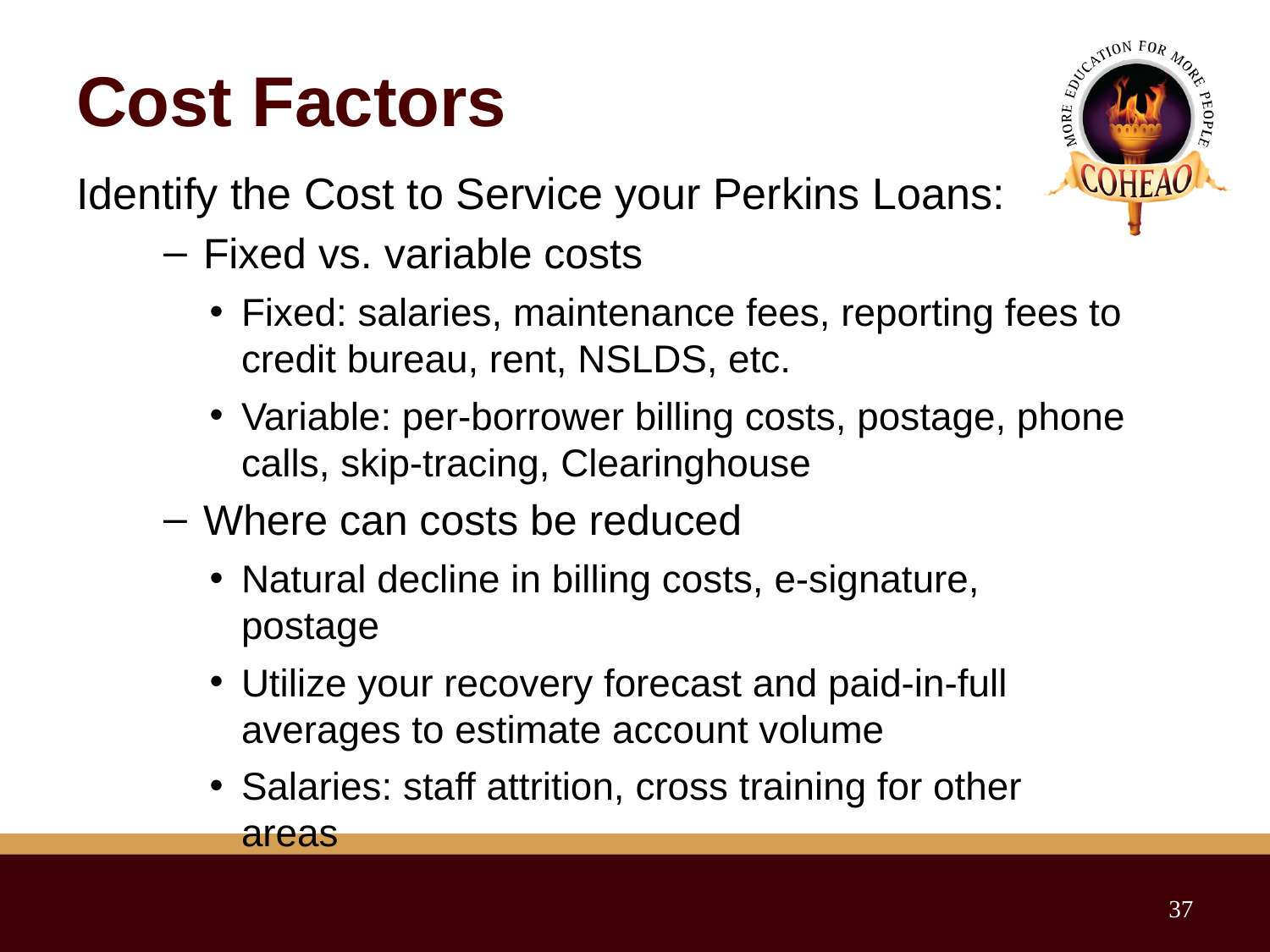

# Cost Factors
Identify the Cost to Service your Perkins Loans:
Fixed vs. variable costs
Fixed: salaries, maintenance fees, reporting fees to credit bureau, rent, NSLDS, etc.
Variable: per-borrower billing costs, postage, phone calls, skip-tracing, Clearinghouse
Where can costs be reduced
Natural decline in billing costs, e-signature, postage
Utilize your recovery forecast and paid-in-full averages to estimate account volume
Salaries: staff attrition, cross training for other areas

37